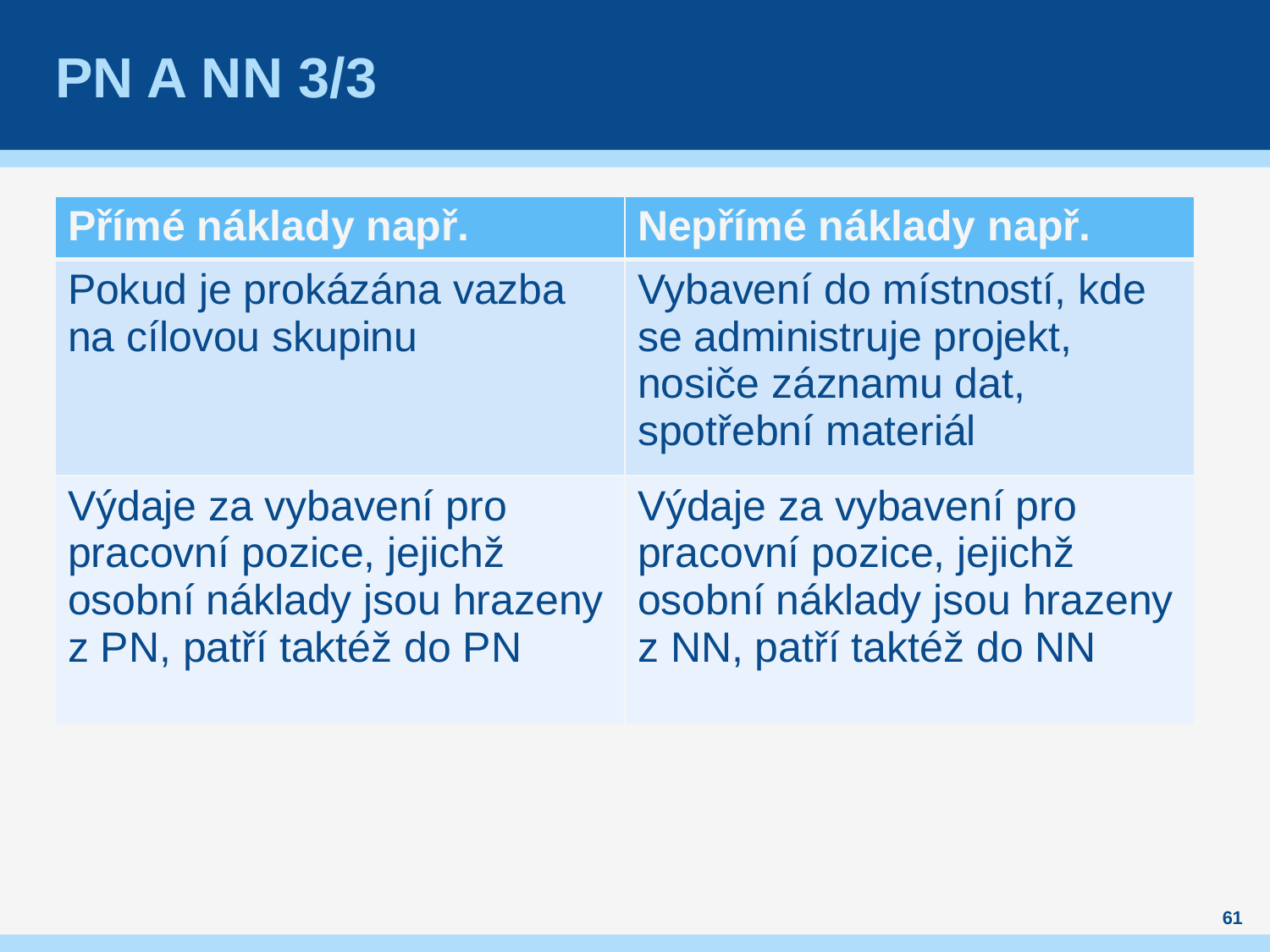

# PN a NN 3/3
| Přímé náklady např. | Nepřímé náklady např. |
| --- | --- |
| Pokud je prokázána vazba na cílovou skupinu | Vybavení do místností, kde se administruje projekt, nosiče záznamu dat, spotřební materiál |
| Výdaje za vybavení pro pracovní pozice, jejichž osobní náklady jsou hrazeny z PN, patří taktéž do PN | Výdaje za vybavení pro pracovní pozice, jejichž osobní náklady jsou hrazeny z NN, patří taktéž do NN |
61